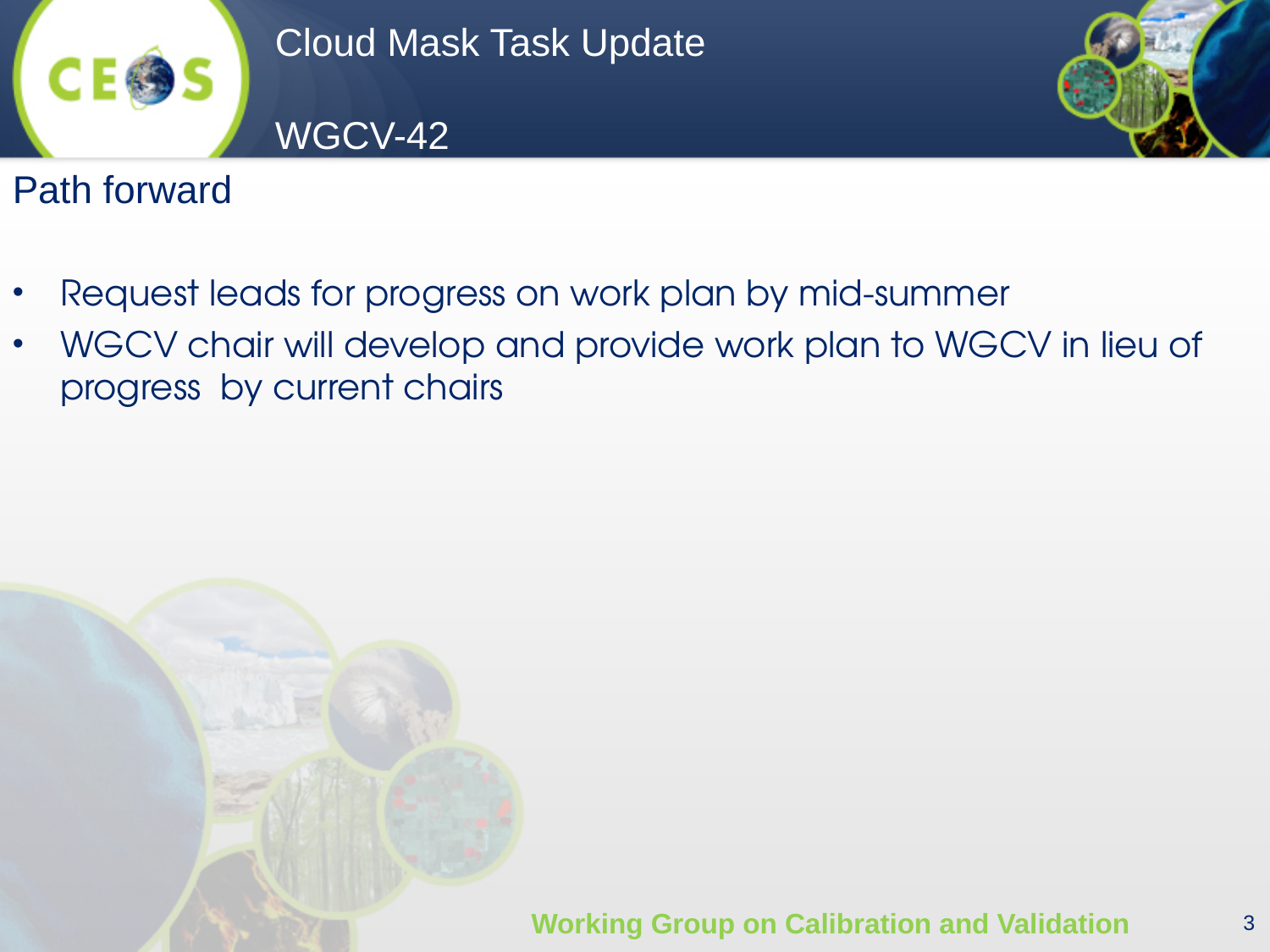

Path forward
Request leads for progress on work plan by mid-summer
WGCV chair will develop and provide work plan to WGCV in lieu of progress  by current chairs